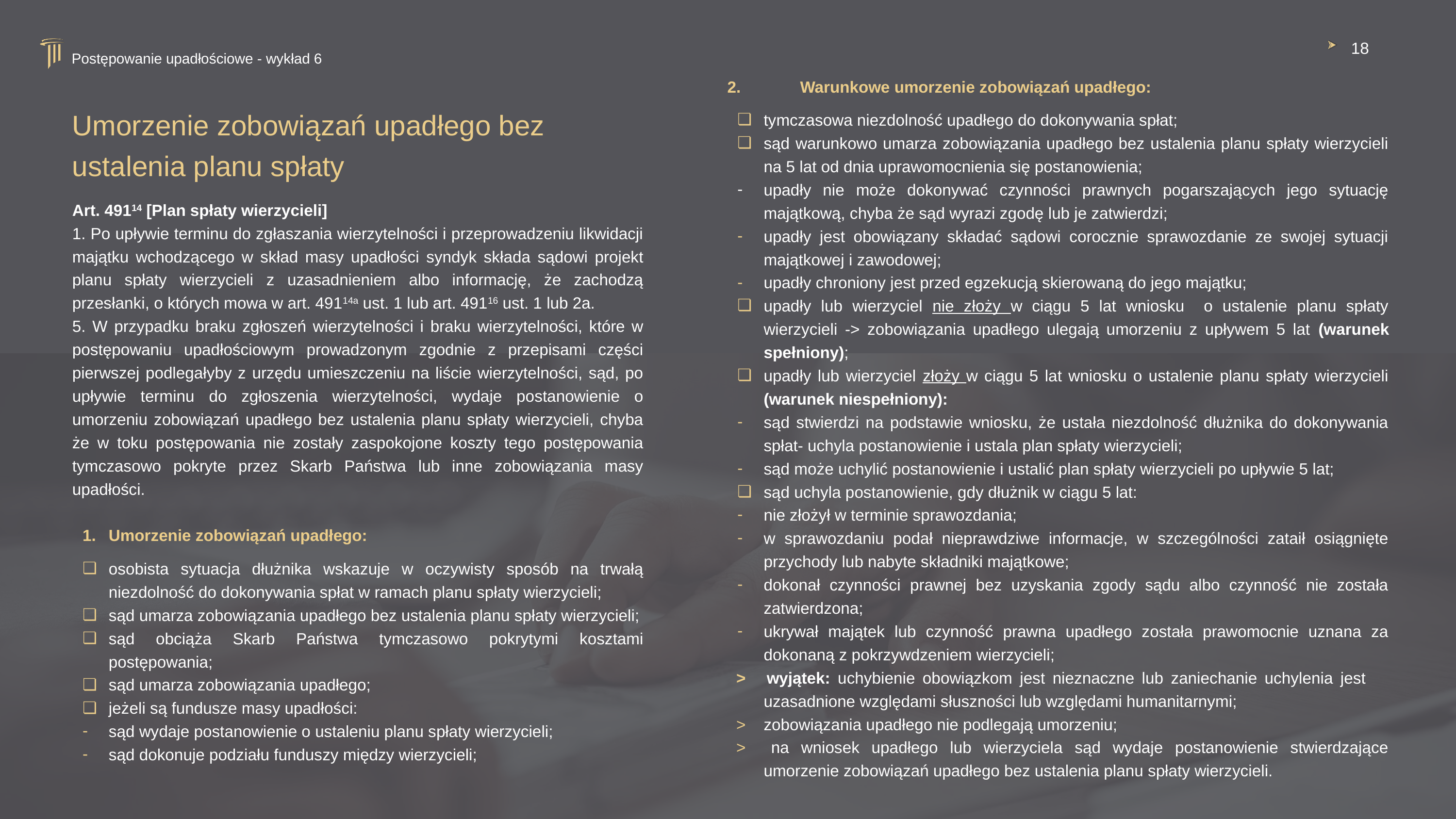

18

Postępowanie upadłościowe - wykład 6

2. 	Warunkowe umorzenie zobowiązań upadłego:
tymczasowa niezdolność upadłego do dokonywania spłat;
sąd warunkowo umarza zobowiązania upadłego bez ustalenia planu spłaty wierzycieli na 5 lat od dnia uprawomocnienia się postanowienia;
upadły nie może dokonywać czynności prawnych pogarszających jego sytuację majątkową, chyba że sąd wyrazi zgodę lub je zatwierdzi;
upadły jest obowiązany składać sądowi corocznie sprawozdanie ze swojej sytuacji majątkowej i zawodowej;
upadły chroniony jest przed egzekucją skierowaną do jego majątku;
upadły lub wierzyciel nie złoży w ciągu 5 lat wniosku  o ustalenie planu spłaty wierzycieli -> zobowiązania upadłego ulegają umorzeniu z upływem 5 lat (warunek spełniony);
upadły lub wierzyciel złoży w ciągu 5 lat wniosku o ustalenie planu spłaty wierzycieli (warunek niespełniony):
sąd stwierdzi na podstawie wniosku, że ustała niezdolność dłużnika do dokonywania spłat- uchyla postanowienie i ustala plan spłaty wierzycieli;
sąd może uchylić postanowienie i ustalić plan spłaty wierzycieli po upływie 5 lat;
sąd uchyla postanowienie, gdy dłużnik w ciągu 5 lat:
nie złożył w terminie sprawozdania;
w sprawozdaniu podał nieprawdziwe informacje, w szczególności zataił osiągnięte przychody lub nabyte składniki majątkowe;
dokonał czynności prawnej bez uzyskania zgody sądu albo czynność nie została zatwierdzona;
ukrywał majątek lub czynność prawna upadłego została prawomocnie uznana za dokonaną z pokrzywdzeniem wierzycieli;
> 	wyjątek: uchybienie obowiązkom jest nieznaczne lub zaniechanie uchylenia jest    uzasadnione względami słuszności lub względami humanitarnymi;
> 	zobowiązania upadłego nie podlegają umorzeniu;
> 	na wniosek upadłego lub wierzyciela sąd wydaje postanowienie stwierdzające umorzenie zobowiązań upadłego bez ustalenia planu spłaty wierzycieli.

Umorzenie zobowiązań upadłego bez ustalenia planu spłaty
Art. 49114 [Plan spłaty wierzycieli]
1. Po upływie terminu do zgłaszania wierzytelności i przeprowadzeniu likwidacji majątku wchodzącego w skład masy upadłości syndyk składa sądowi projekt planu spłaty wierzycieli z uzasadnieniem albo informację, że zachodzą przesłanki, o których mowa w art. 49114a ust. 1 lub art. 49116 ust. 1 lub 2a.
5. W przypadku braku zgłoszeń wierzytelności i braku wierzytelności, które w postępowaniu upadłościowym prowadzonym zgodnie z przepisami części pierwszej podlegałyby z urzędu umieszczeniu na liście wierzytelności, sąd, po upływie terminu do zgłoszenia wierzytelności, wydaje postanowienie o umorzeniu zobowiązań upadłego bez ustalenia planu spłaty wierzycieli, chyba że w toku postępowania nie zostały zaspokojone koszty tego postępowania tymczasowo pokryte przez Skarb Państwa lub inne zobowiązania masy upadłości.

Umorzenie zobowiązań upadłego:
osobista sytuacja dłużnika wskazuje w oczywisty sposób na trwałą niezdolność do dokonywania spłat w ramach planu spłaty wierzycieli;
sąd umarza zobowiązania upadłego bez ustalenia planu spłaty wierzycieli;
sąd obciąża Skarb Państwa tymczasowo pokrytymi kosztami postępowania;
sąd umarza zobowiązania upadłego;
jeżeli są fundusze masy upadłości:
sąd wydaje postanowienie o ustaleniu planu spłaty wierzycieli;
sąd dokonuje podziału funduszy między wierzycieli;